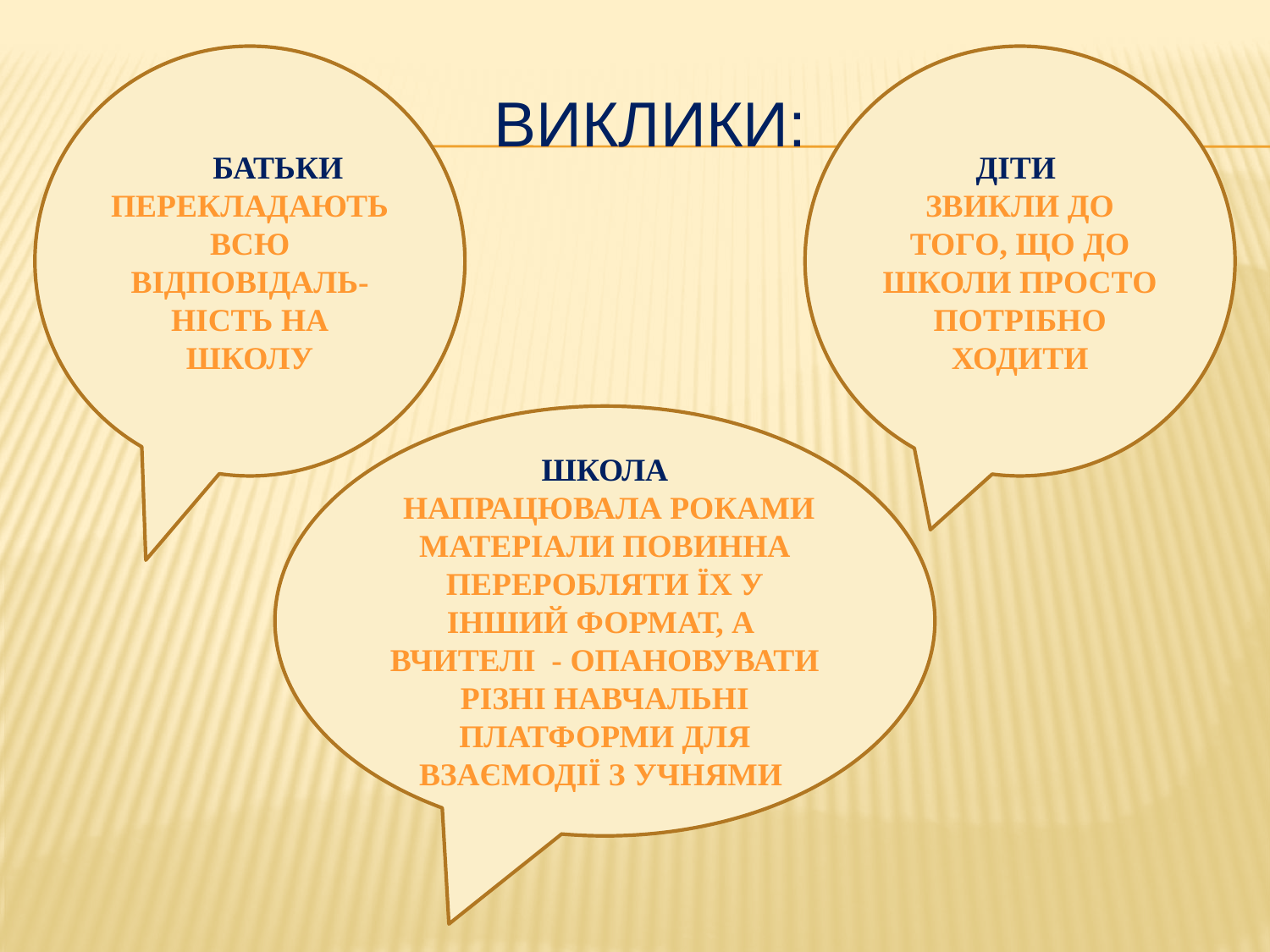

батьки перекладають всю відповідаль-ність на школу
діти
звикли до того, що до школи просто потрібно ходити
# Виклики:
Школа
 напрацювала роками матеріали повинна переробляти їх у інший формат, а  вчителі  - опановувати різні навчальні платформи для взаємодії з учнями